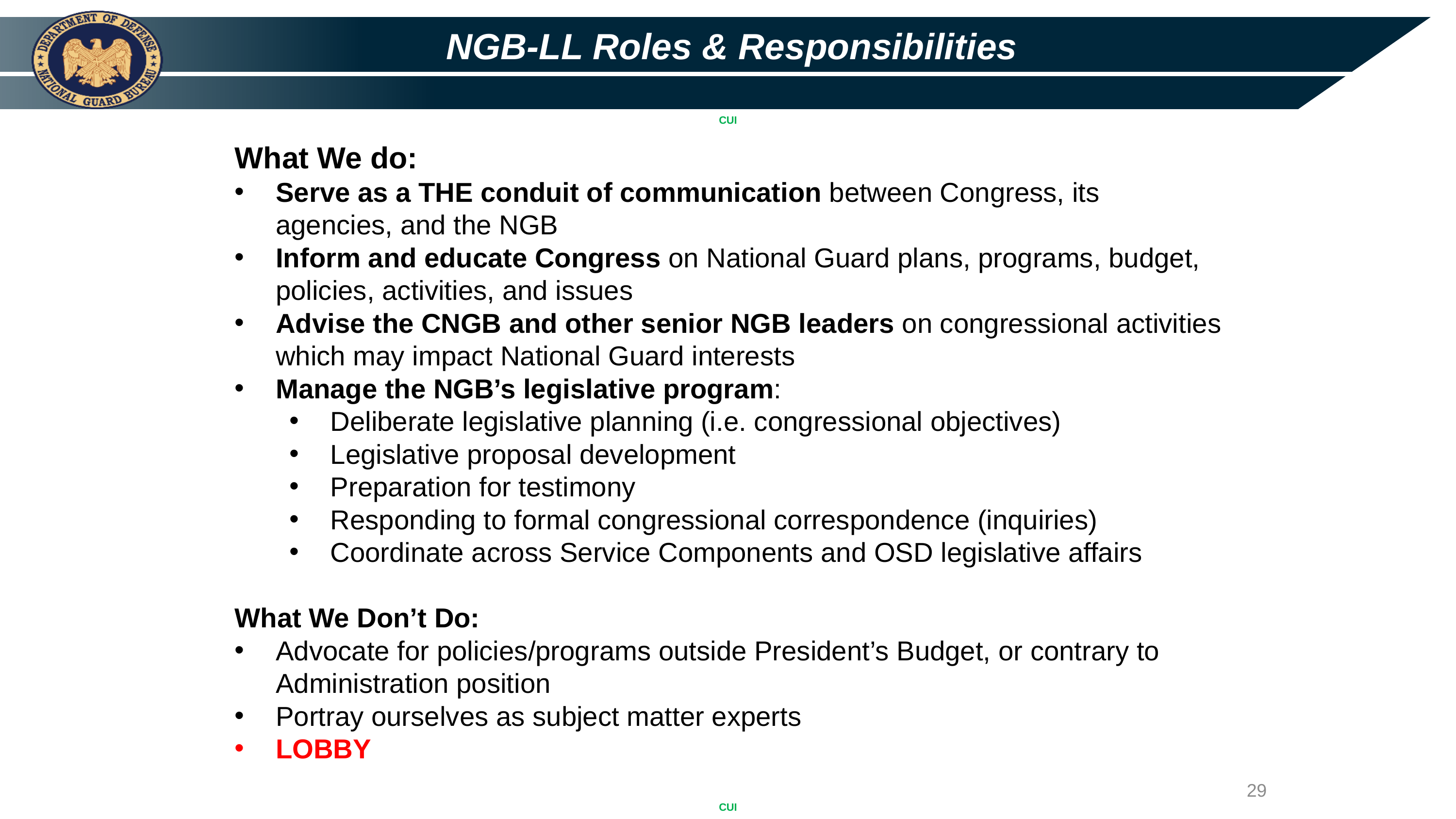

NGB-LL Roles & Responsibilities
What We do:
Serve as a THE conduit of communication between Congress, its agencies, and the NGB
Inform and educate Congress on National Guard plans, programs, budget, policies, activities, and issues
Advise the CNGB and other senior NGB leaders on congressional activities which may impact National Guard interests
Manage the NGB’s legislative program:
Deliberate legislative planning (i.e. congressional objectives)
Legislative proposal development
Preparation for testimony
Responding to formal congressional correspondence (inquiries)
Coordinate across Service Components and OSD legislative affairs

What We Don’t Do:
Advocate for policies/programs outside President’s Budget, or contrary to Administration position
Portray ourselves as subject matter experts
LOBBY
29